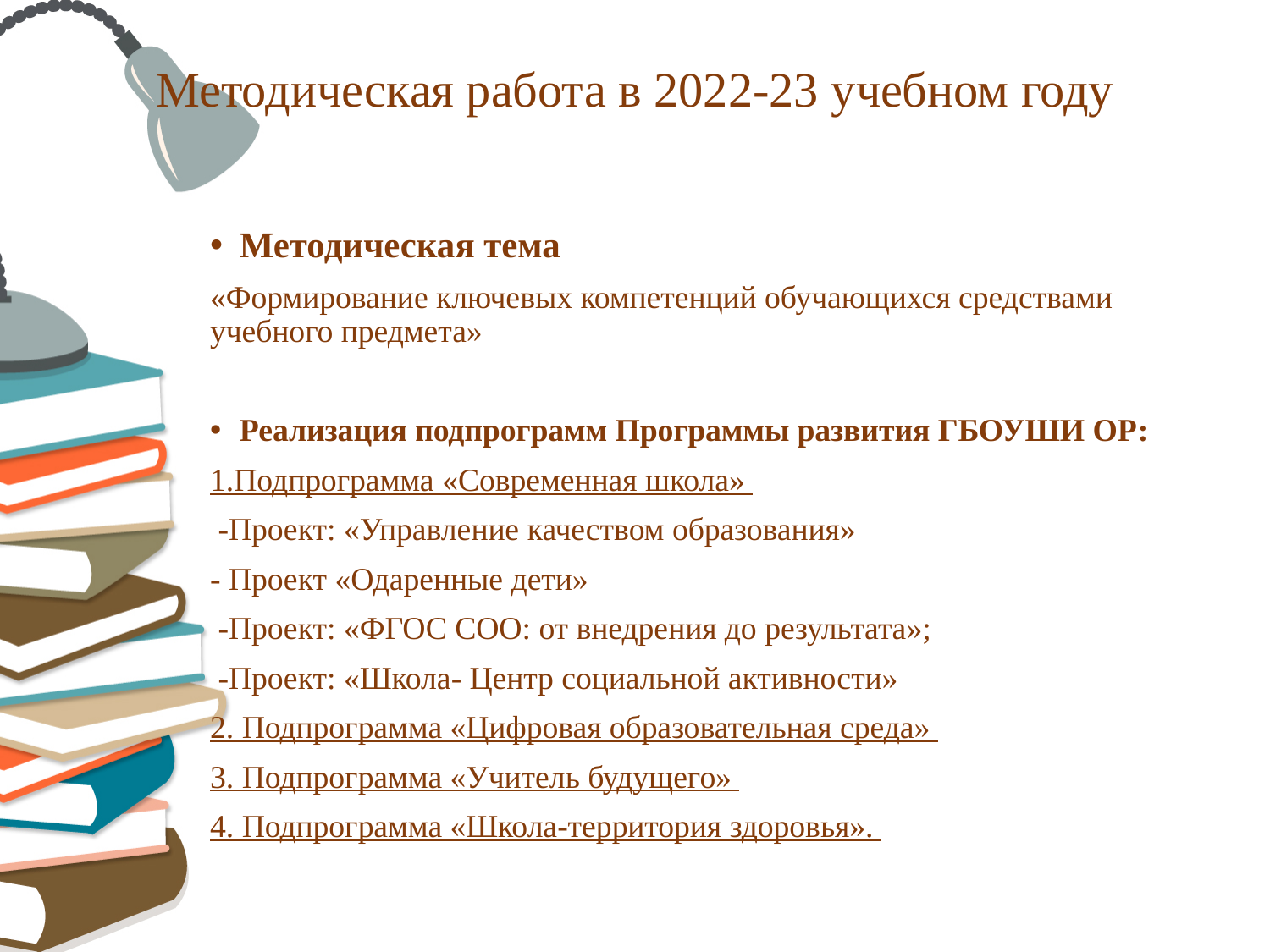

# Методическая работа в 2022-23 учебном году
Методическая тема
«Формирование ключевых компетенций обучающихся средствами учебного предмета»

Реализация подпрограмм Программы развития ГБОУШИ ОР:
1.Подпрограмма «Современная школа»
 -Проект: «Управление качеством образования»
- Проект «Одаренные дети»
 -Проект: «ФГОС СОО: от внедрения до результата»;
 -Проект: «Школа- Центр социальной активности»
2. Подпрограмма «Цифровая образовательная среда»
3. Подпрограмма «Учитель будущего»
4. Подпрограмма «Школа-территория здоровья».